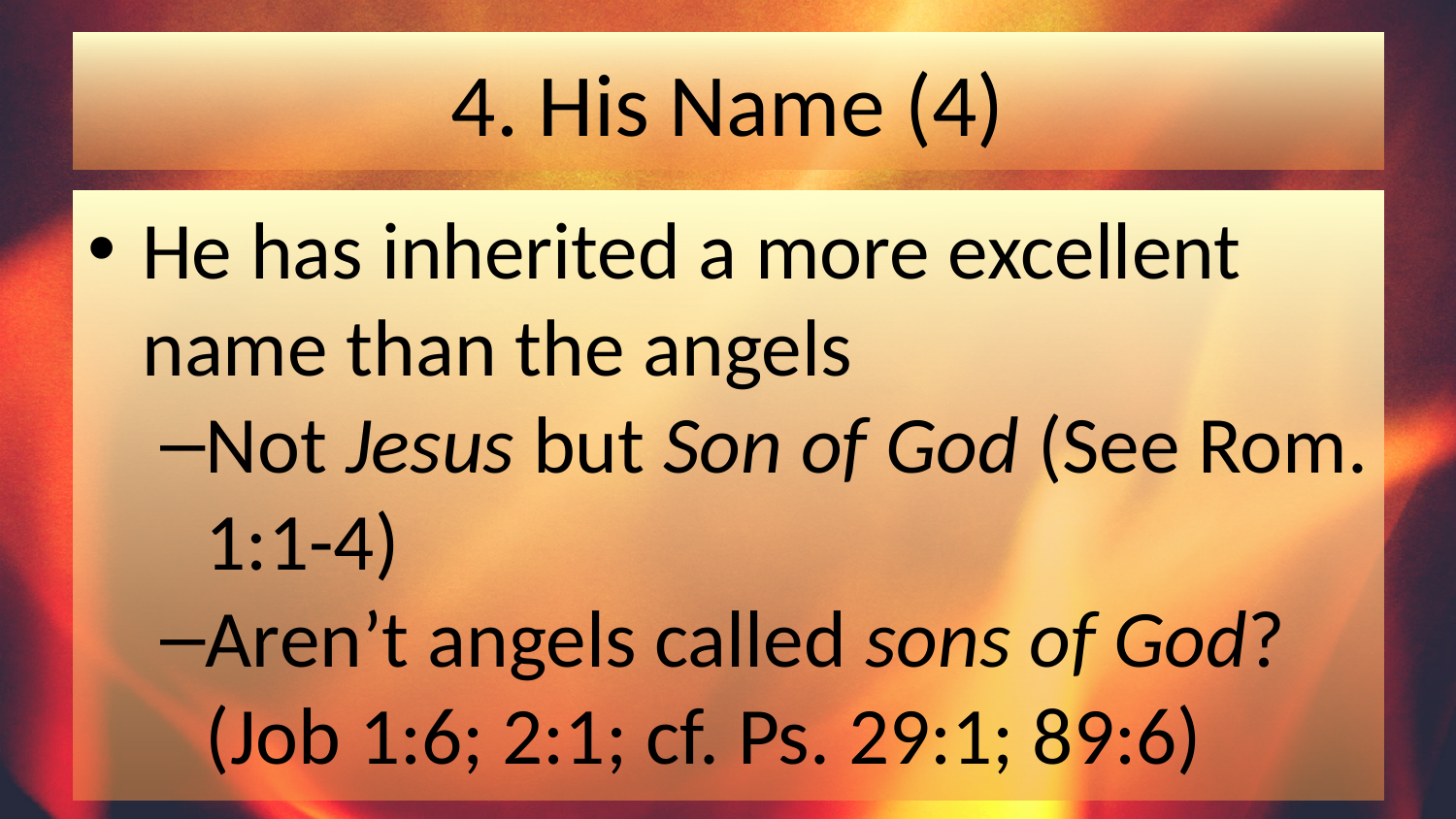

# 4. His Name (4)
He has inherited a more excellent name than the angels
Not Jesus but Son of God (See Rom. 1:1-4)
Aren’t angels called sons of God? (Job 1:6; 2:1; cf. Ps. 29:1; 89:6)